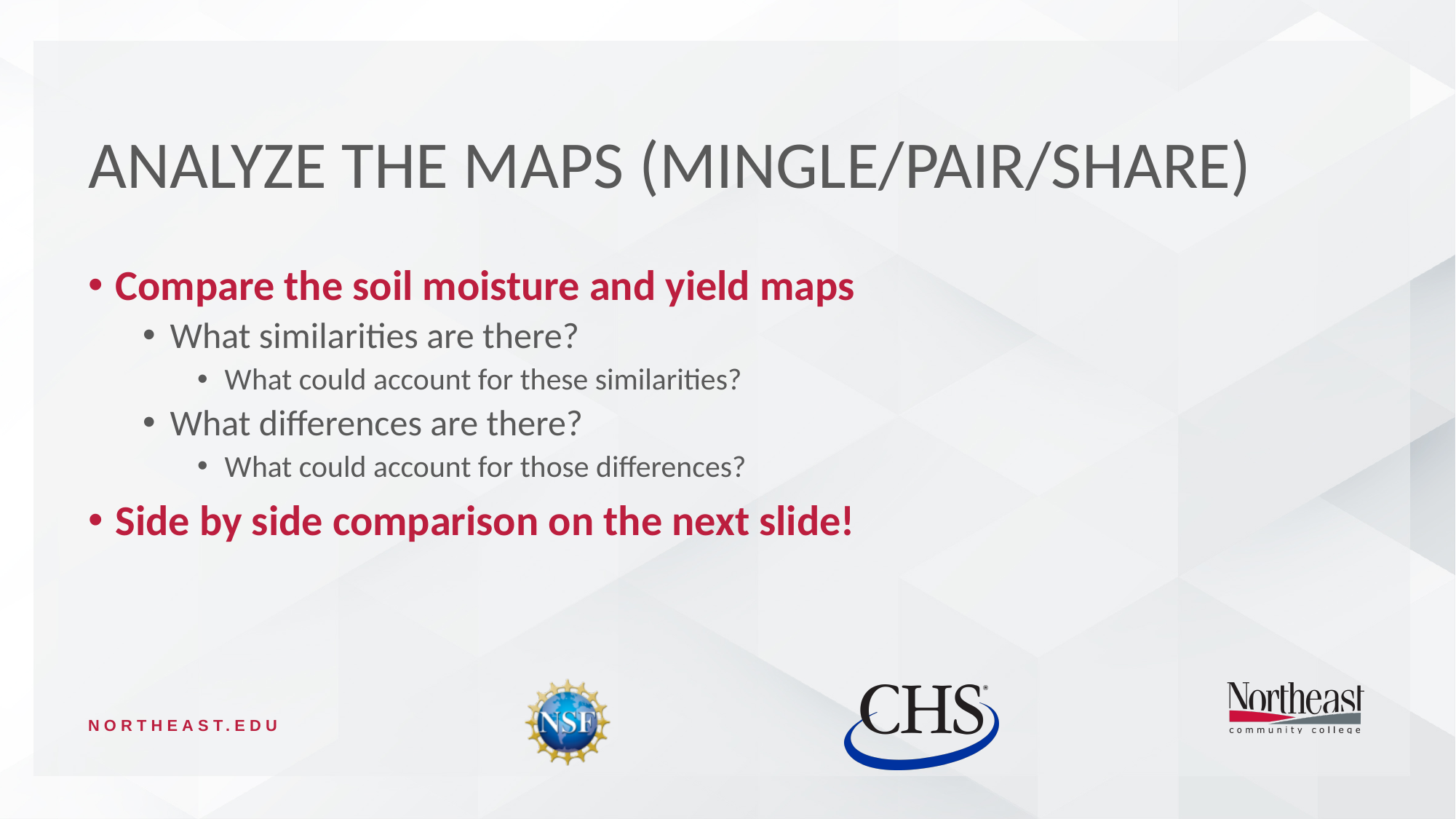

# Analyze the Maps (Mingle/Pair/Share)
Compare the soil moisture and yield maps
What similarities are there?
What could account for these similarities?
What differences are there?
What could account for those differences?
Side by side comparison on the next slide!